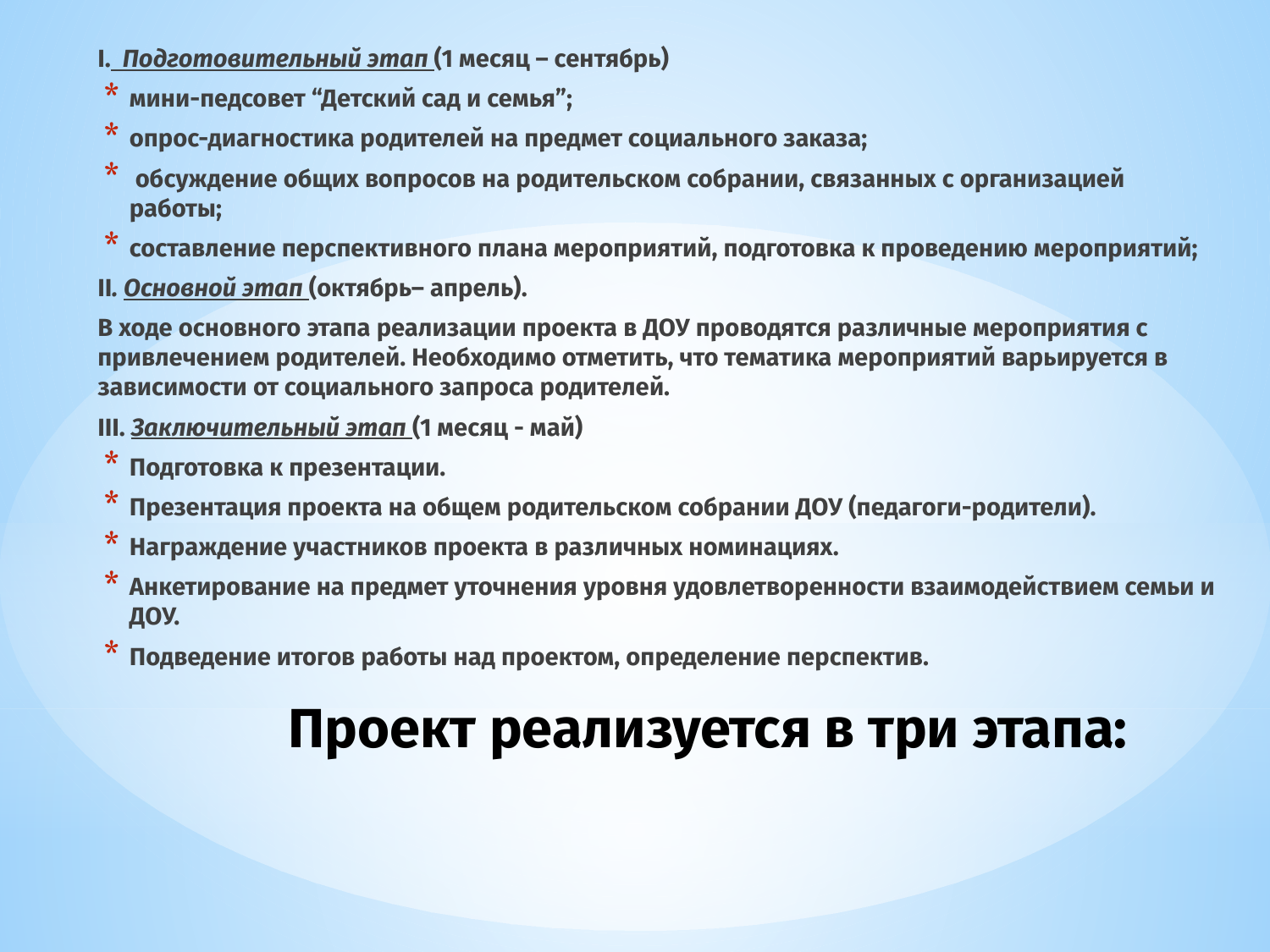

I.  Подготовительный этап (1 месяц – сентябрь)
мини-педсовет “Детский сад и семья”;
опрос-диагностика родителей на предмет социального заказа;
 обсуждение общих вопросов на родительском собрании, связанных с организацией работы;
составление перспективного плана мероприятий, подготовка к проведению мероприятий;
II. Основной этап (октябрь– апрель).
В ходе основного этапа реализации проекта в ДОУ проводятся различные мероприятия с привлечением родителей. Необходимо отметить, что тематика мероприятий варьируется в зависимости от социального запроса родителей.
III. Заключительный этап (1 месяц - май)
Подготовка к презентации.
Презентация проекта на общем родительском собрании ДОУ (педагоги-родители).
Награждение участников проекта в различных номинациях.
Анкетирование на предмет уточнения уровня удовлетворенности взаимодействием семьи и ДОУ.
Подведение итогов работы над проектом, определение перспектив.

# Проект реализуется в три этапа: